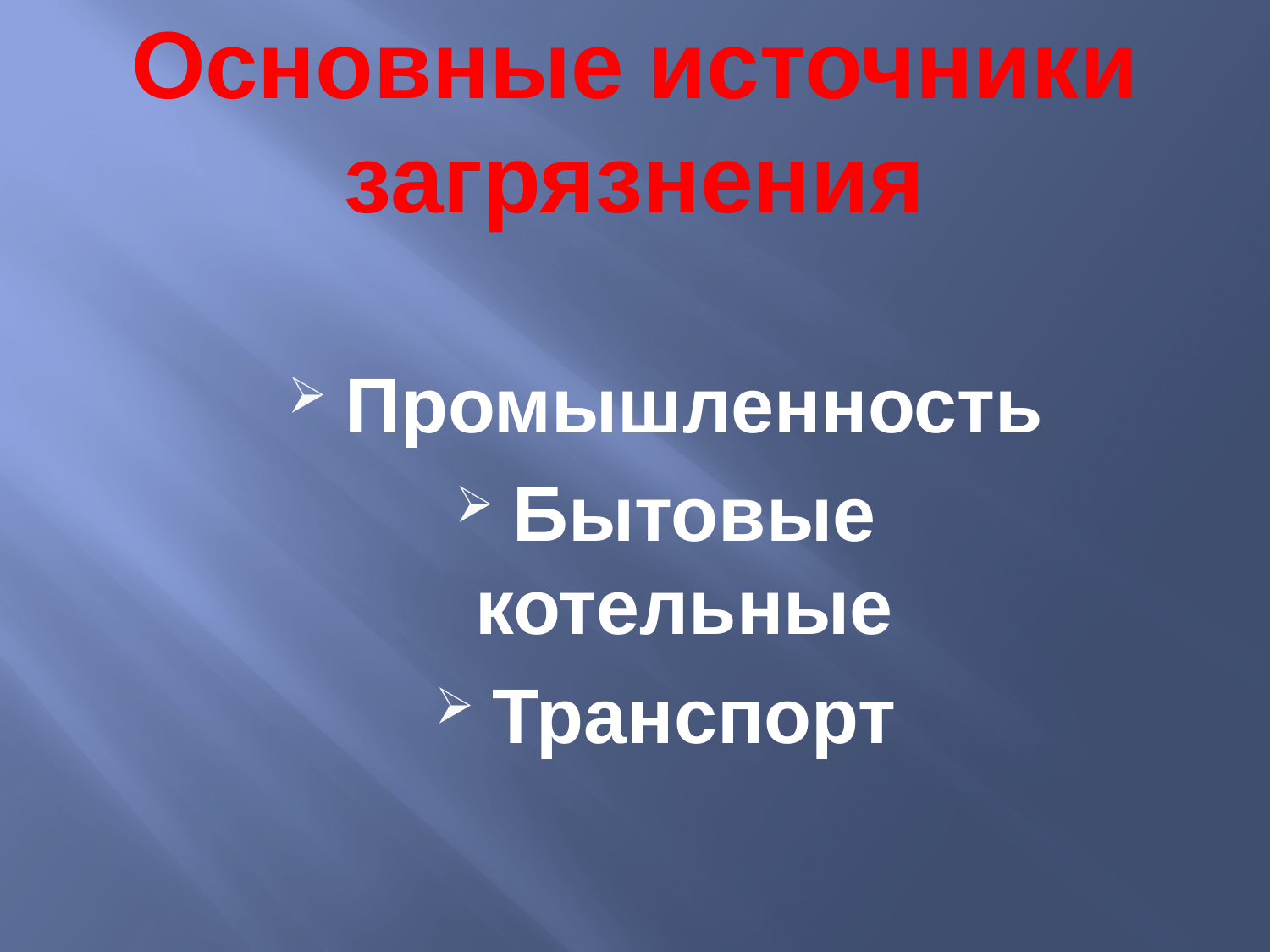

# Основные источники загрязнения
Промышленность
Бытовые котельные
Транспорт